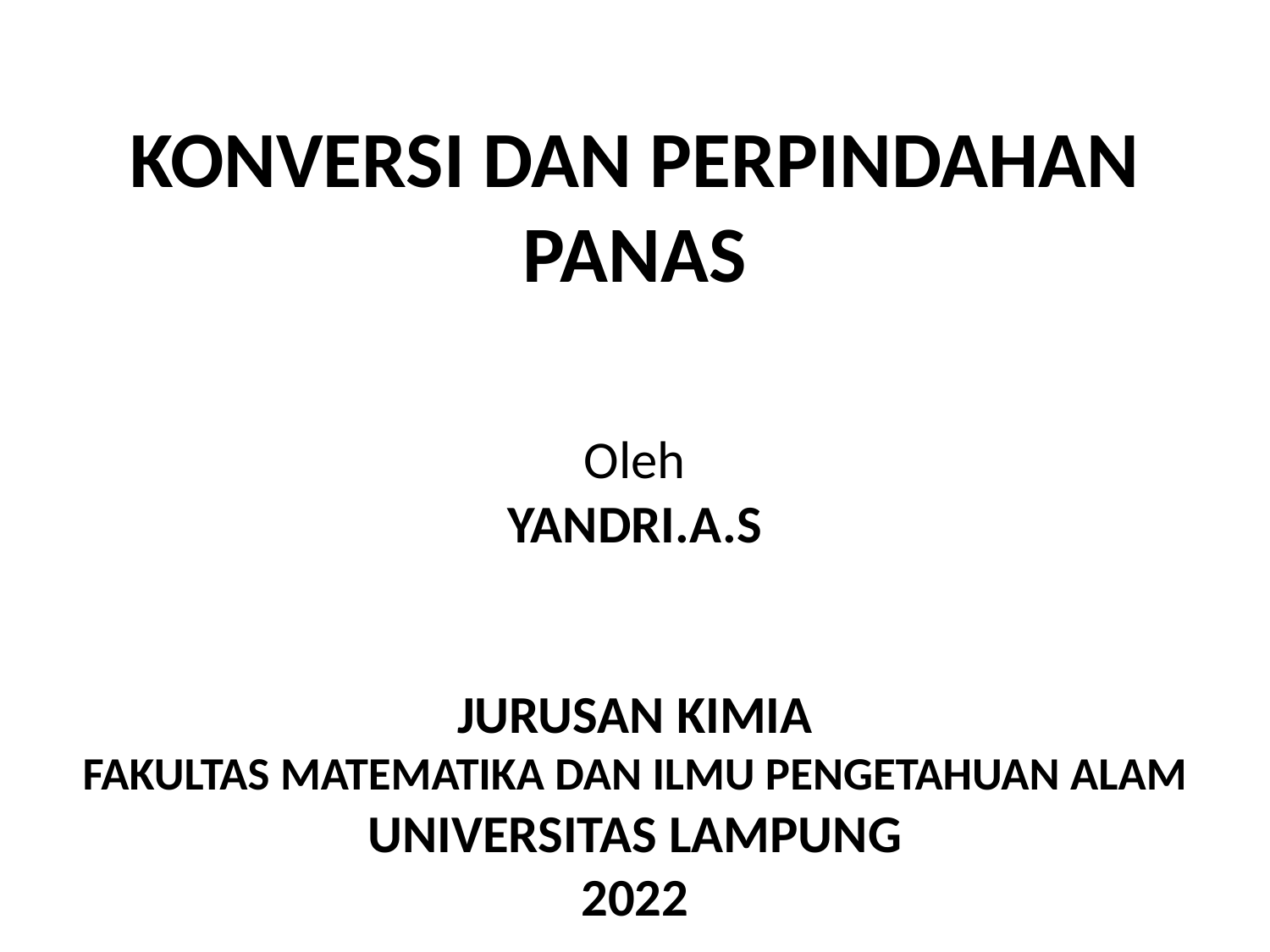

KONVERSI DAN PERPINDAHAN PANAS

Oleh
YANDRI.A.S

JURUSAN KIMIA
FAKULTAS MATEMATIKA DAN ILMU PENGETAHUAN ALAM
UNIVERSITAS LAMPUNG
2022